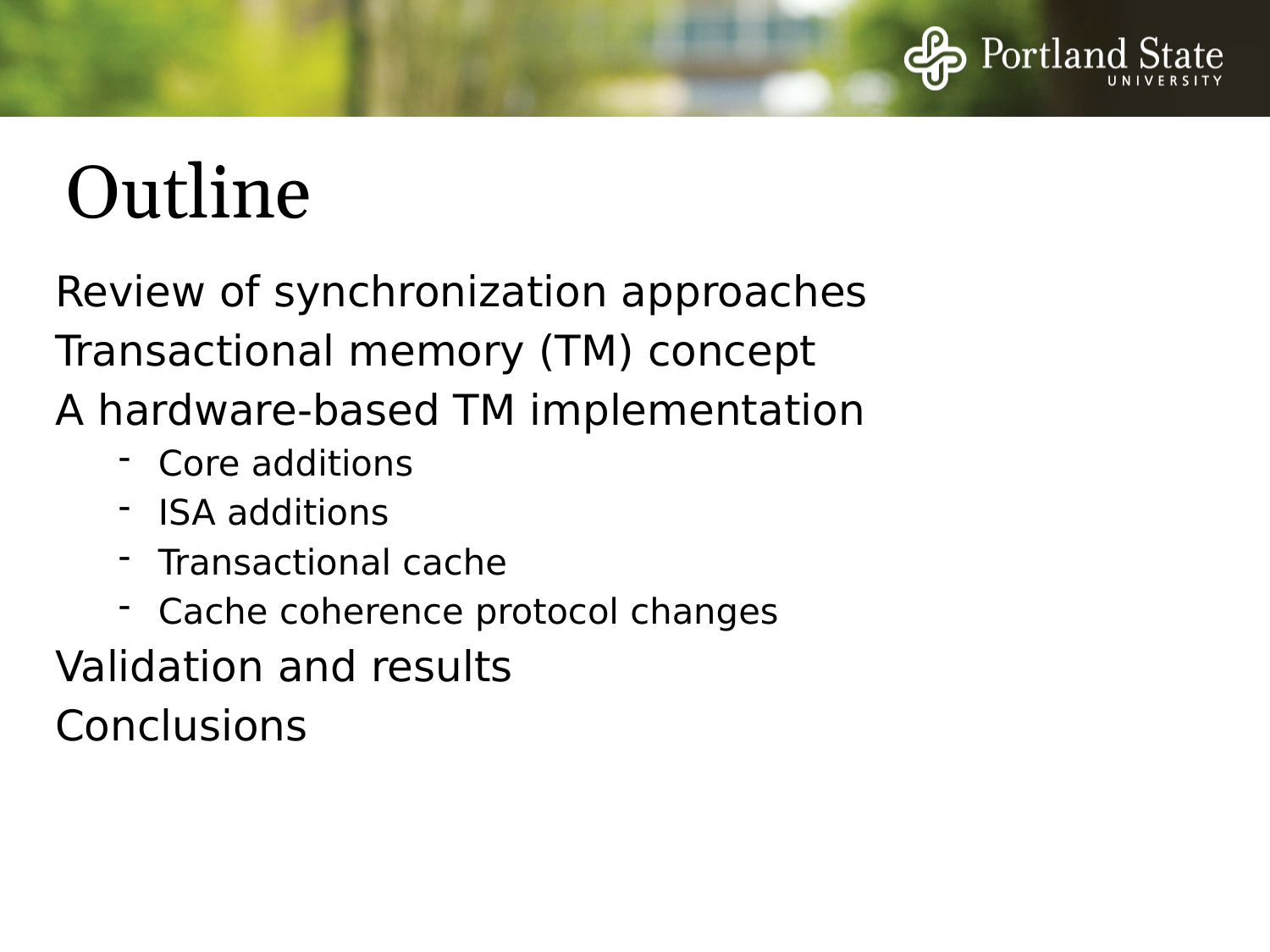

# Outline
Review of synchronization approaches
Transactional memory (TM) concept
A hardware-based TM implementation
Core additions
ISA additions
Transactional cache
Cache coherence protocol changes
Validation and results
Conclusions